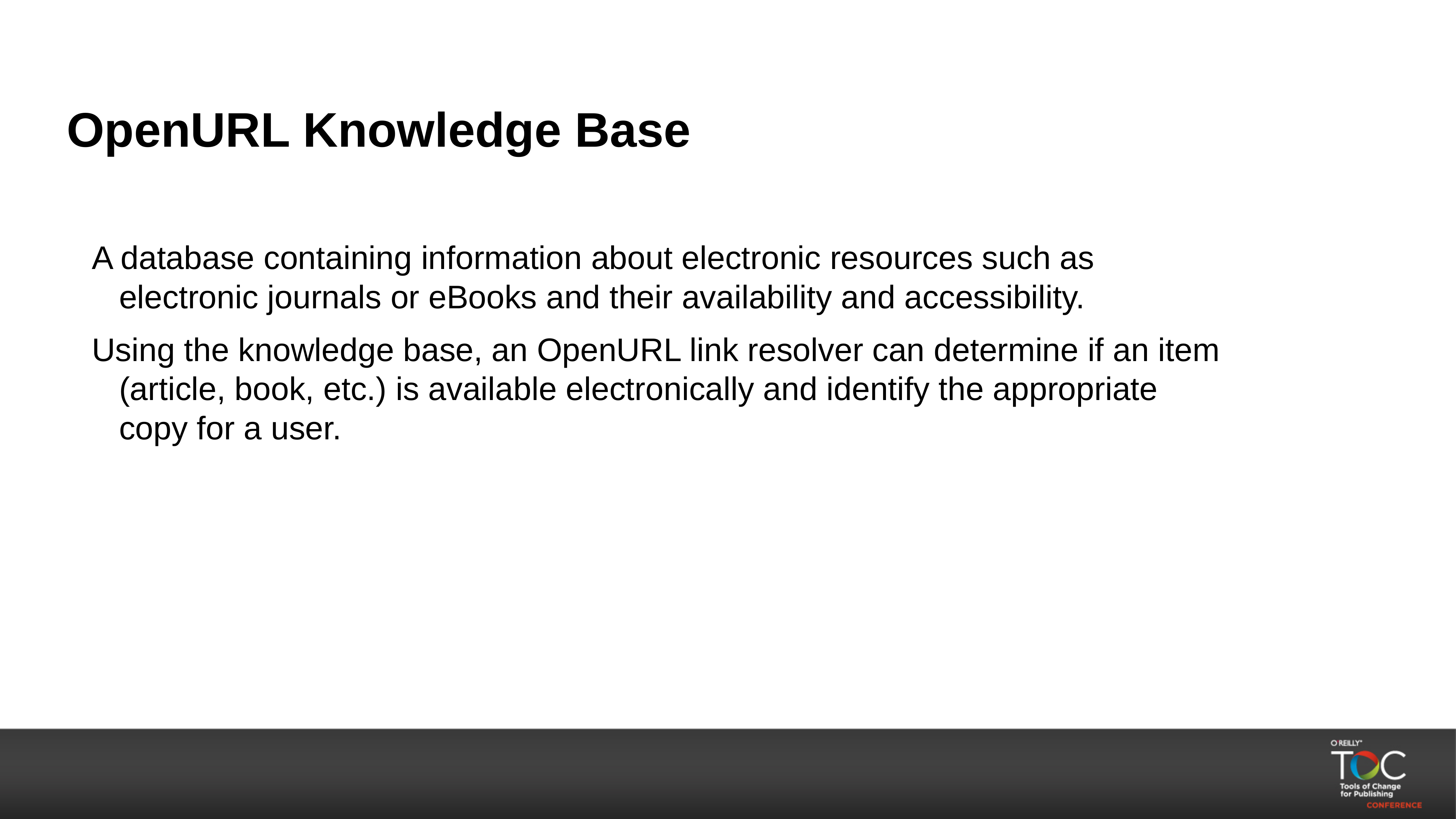

# OpenURL Knowledge Base
A database containing information about electronic resources such as electronic journals or eBooks and their availability and accessibility.
Using the knowledge base, an OpenURL link resolver can determine if an item (article, book, etc.) is available electronically and identify the appropriate copy for a user.